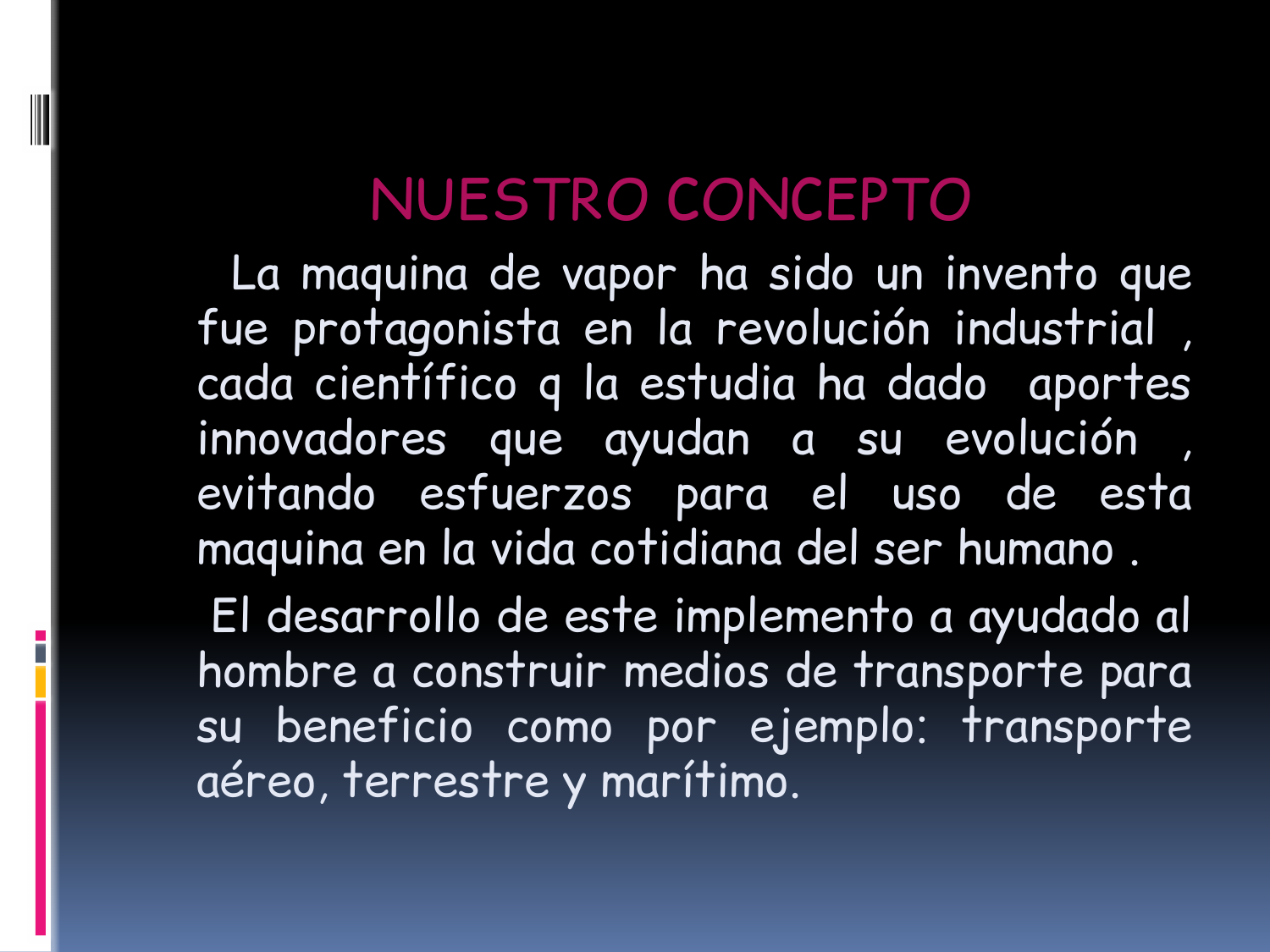

NUESTRO CONCEPTO
    La maquina de vapor ha sido un invento que fue protagonista en la revolución industrial , cada científico q la estudia ha dado  aportes innovadores que ayudan a su evolución , evitando esfuerzos para el uso de esta maquina en la vida cotidiana del ser humano .
    El desarrollo de este implemento a ayudado al hombre a construir medios de transporte para su beneficio como por ejemplo: transporte aéreo, terrestre y marítimo.